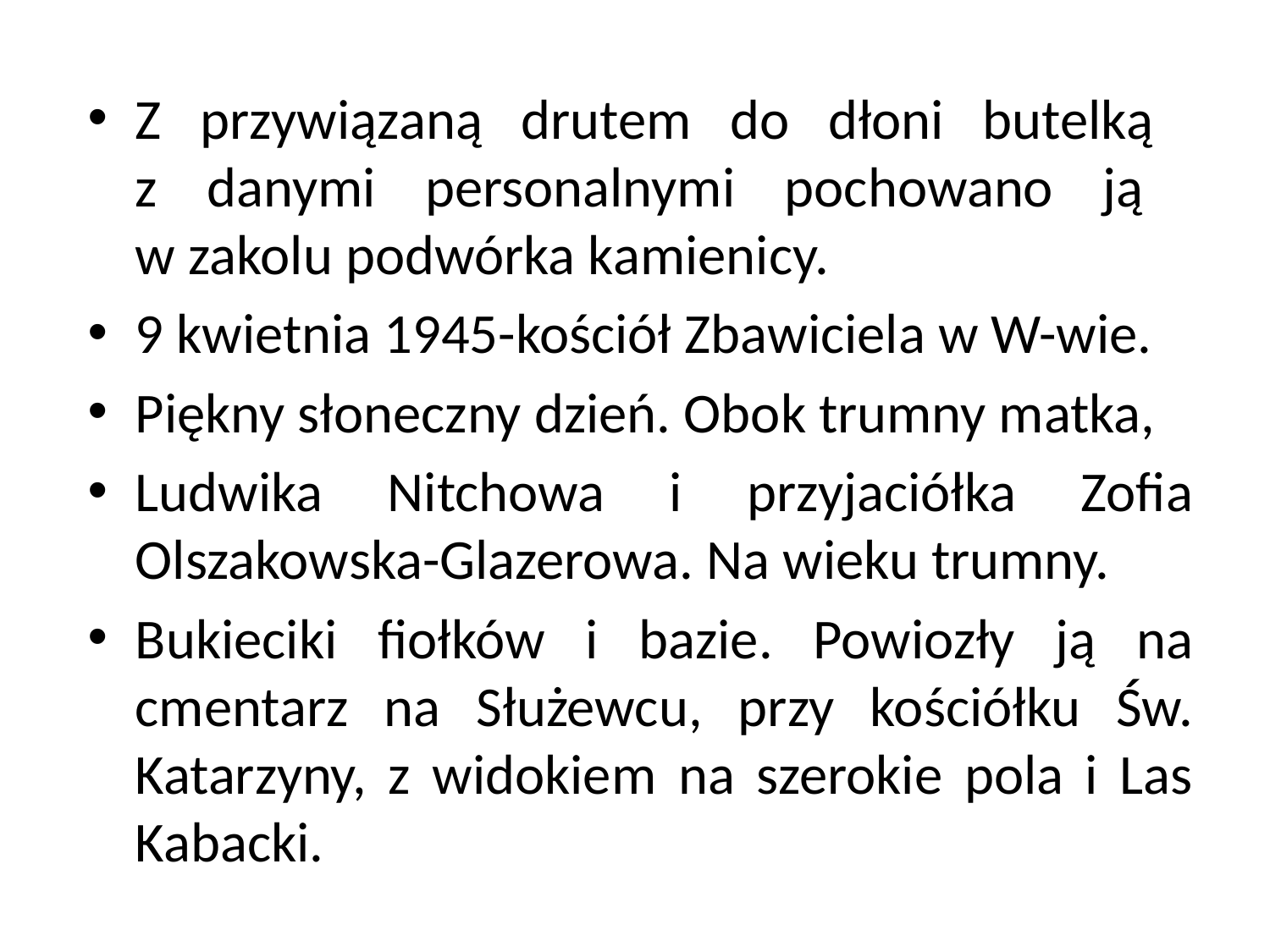

Z przywiązaną drutem do dłoni butelką
z danymi personalnymi pochowano ją
w zakolu podwórka kamienicy.
9 kwietnia 1945-kościół Zbawiciela w W-wie.
Piękny słoneczny dzień. Obok trumny matka,
Ludwika Nitchowa i przyjaciółka Zofia Olszakowska-Glazerowa. Na wieku trumny.
Bukieciki fiołków i bazie. Powiozły ją na cmentarz na Służewcu, przy kościółku Św. Katarzyny, z widokiem na szerokie pola i Las Kabacki.